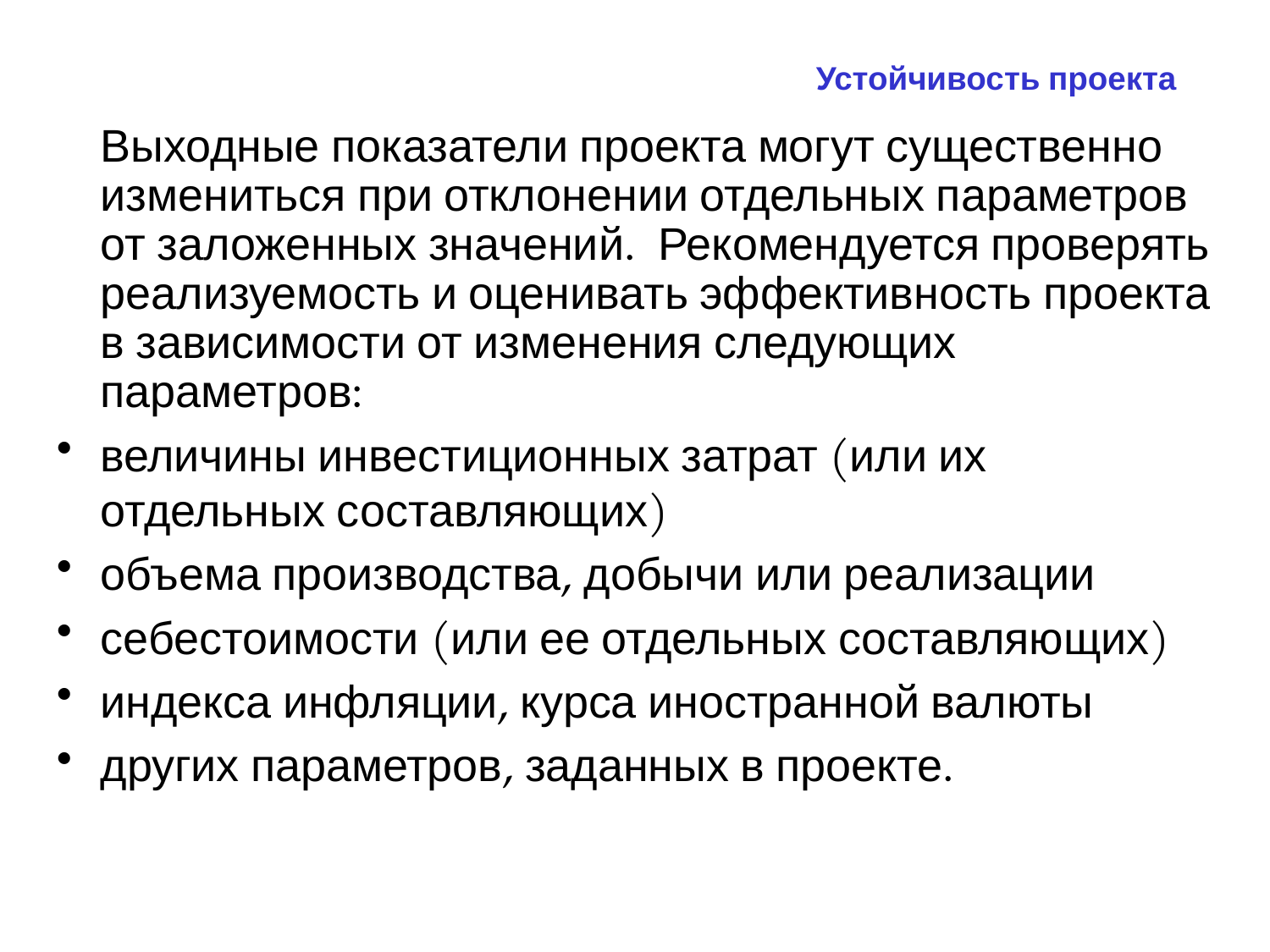

Устойчивость проекта
	Выходные показатели проекта могут существенно измениться при отклонении отдельных параметров от заложенных значений.  Рекомендуется проверять реализуемость и оценивать эффективность проекта в зависимости от изменения следующих параметров:
величины инвестиционных затрат (или их отдельных составляющих)
объема производства, добычи или реализации
себестоимости (или ее отдельных составляющих)
индекса инфляции, курса иностранной валюты
других параметров, заданных в проекте.